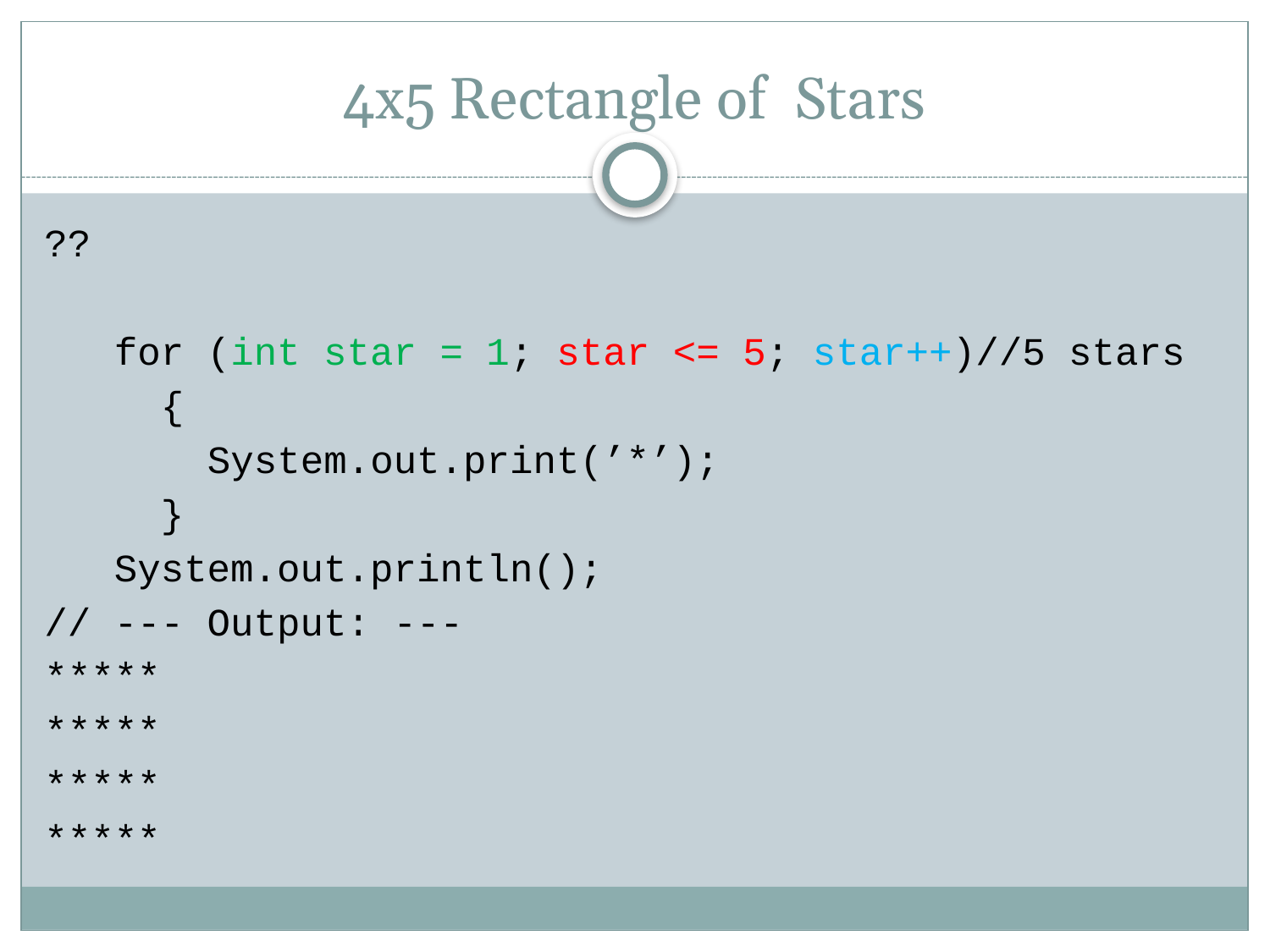

# 4x5 Rectangle of  Stars
??

   for (int star = 1; star <= 5; star++)//5 stars
     {
       System.out.print(’*’);
     }
   System.out.println();
// --- Output: ---
*****
*****
*****
*****